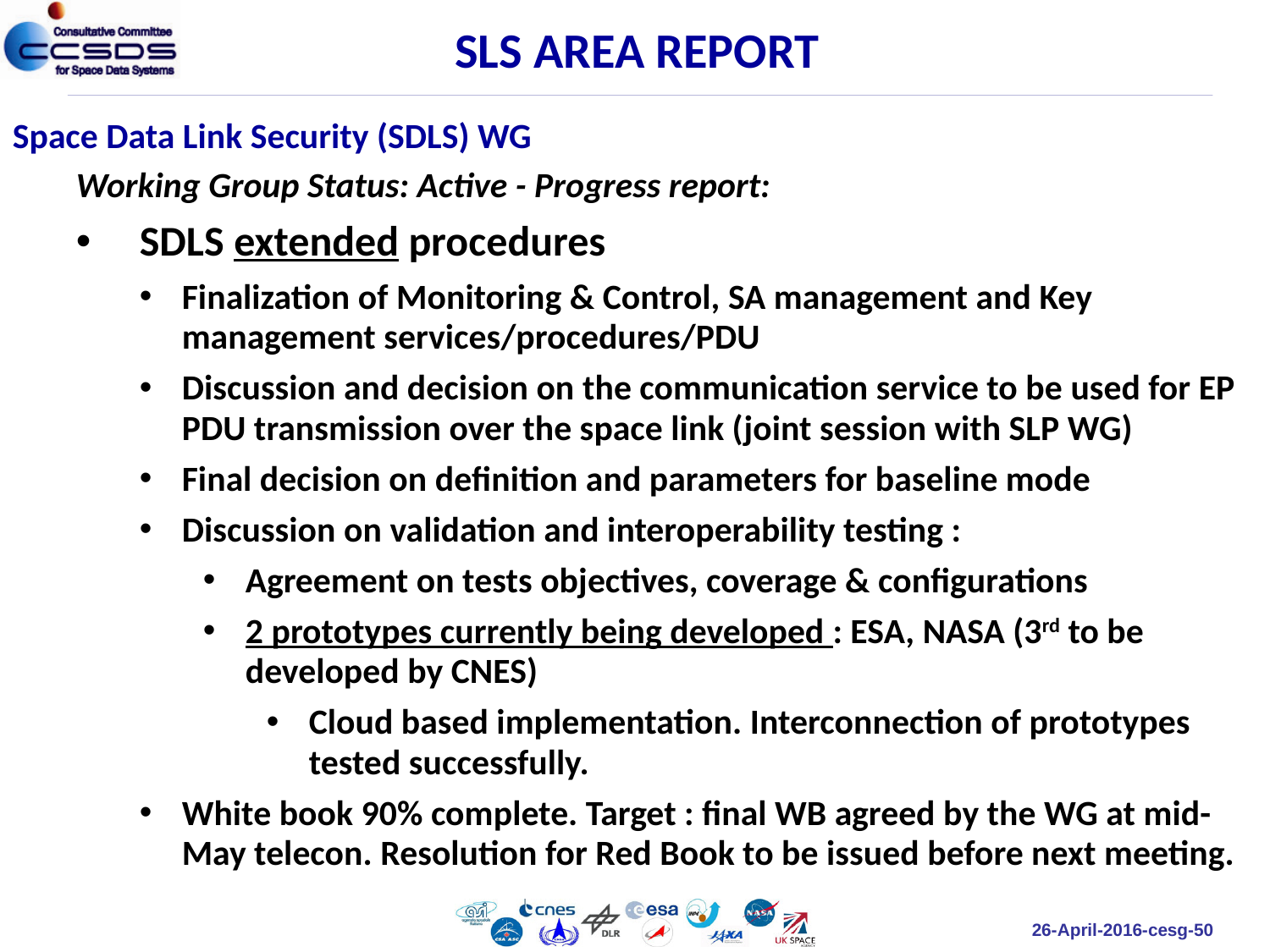

SLS AREA REPORT
Space Data Link Security (SDLS) WG
Working Group Status: Active - Progress report:
SDLS extended procedures
Finalization of Monitoring & Control, SA management and Key management services/procedures/PDU
Discussion and decision on the communication service to be used for EP PDU transmission over the space link (joint session with SLP WG)
Final decision on definition and parameters for baseline mode
Discussion on validation and interoperability testing :
Agreement on tests objectives, coverage & configurations
2 prototypes currently being developed : ESA, NASA (3rd to be developed by CNES)
Cloud based implementation. Interconnection of prototypes tested successfully.
White book 90% complete. Target : final WB agreed by the WG at mid-May telecon. Resolution for Red Book to be issued before next meeting.